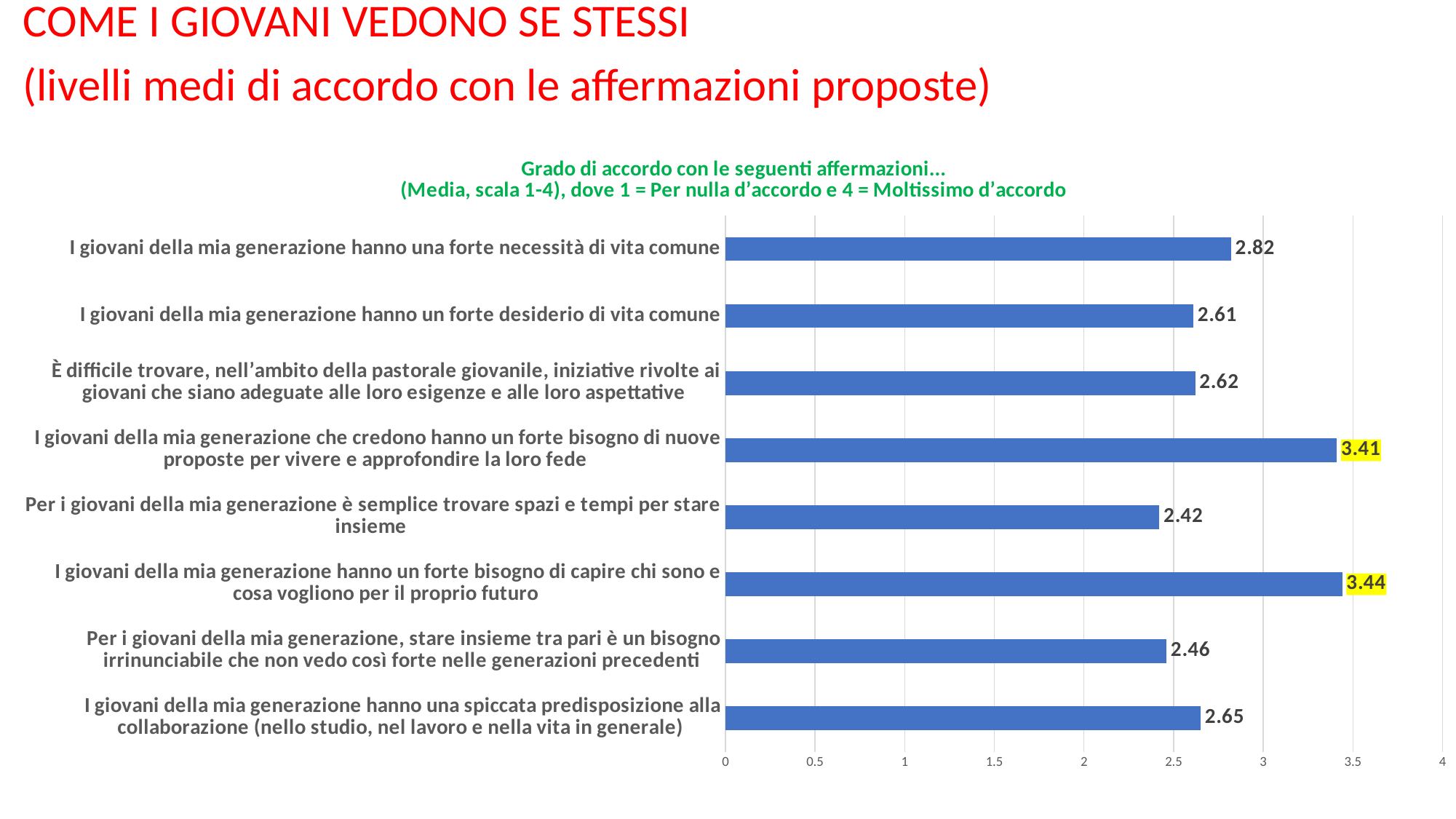

COME I GIOVANI VEDONO SE STESSI
(livelli medi di accordo con le affermazioni proposte)

### Chart: Grado di accordo con le seguenti affermazioni...
(Media, scala 1-4), dove 1 = Per nulla d’accordo e 4 = Moltissimo d’accordo

| Category | Media |
|---|---|
|  I giovani della mia generazione hanno una spiccata predisposizione alla collaborazione (nello studio, nel lavoro e nella vita in generale) | 2.65 |
|  Per i giovani della mia generazione, stare insieme tra pari è un bisogno irrinunciabile che non vedo così forte nelle generazioni precedenti | 2.46 |
|  I giovani della mia generazione hanno un forte bisogno di capire chi sono e cosa vogliono per il proprio futuro | 3.44 |
|  Per i giovani della mia generazione è semplice trovare spazi e tempi per stare insieme | 2.42 |
|  I giovani della mia generazione che credono hanno un forte bisogno di nuove proposte per vivere e approfondire la loro fede | 3.41 |
|  È difficile trovare, nell’ambito della pastorale giovanile, iniziative rivolte ai giovani che siano adeguate alle loro esigenze e alle loro aspettative | 2.62 |
|  I giovani della mia generazione hanno un forte desiderio di vita comune | 2.61 |
|  I giovani della mia generazione hanno una forte necessità di vita comune | 2.82 |